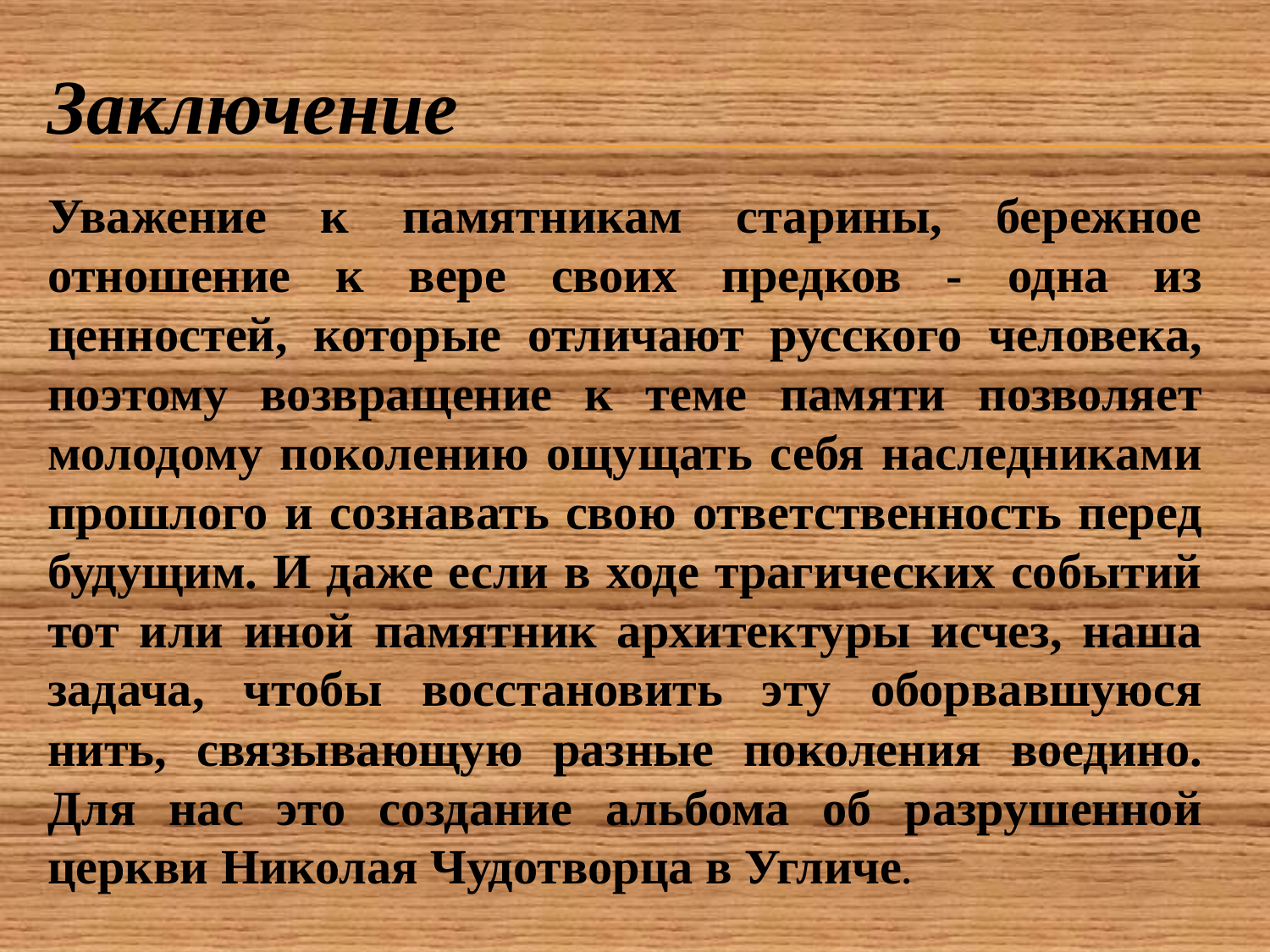

Заключение

Уважение к памятникам старины, бережное отношение к вере своих предков - одна из ценностей, которые отличают русского человека, поэтому возвращение к теме памяти позволяет молодому поколению ощущать себя наследниками прошлого и сознавать свою ответственность перед будущим. И даже если в ходе трагических событий тот или иной памятник архитектуры исчез, наша задача, чтобы восстановить эту оборвавшуюся нить, связывающую разные поколения воедино. Для нас это создание альбома об разрушенной церкви Николая Чудотворца в Угличе.